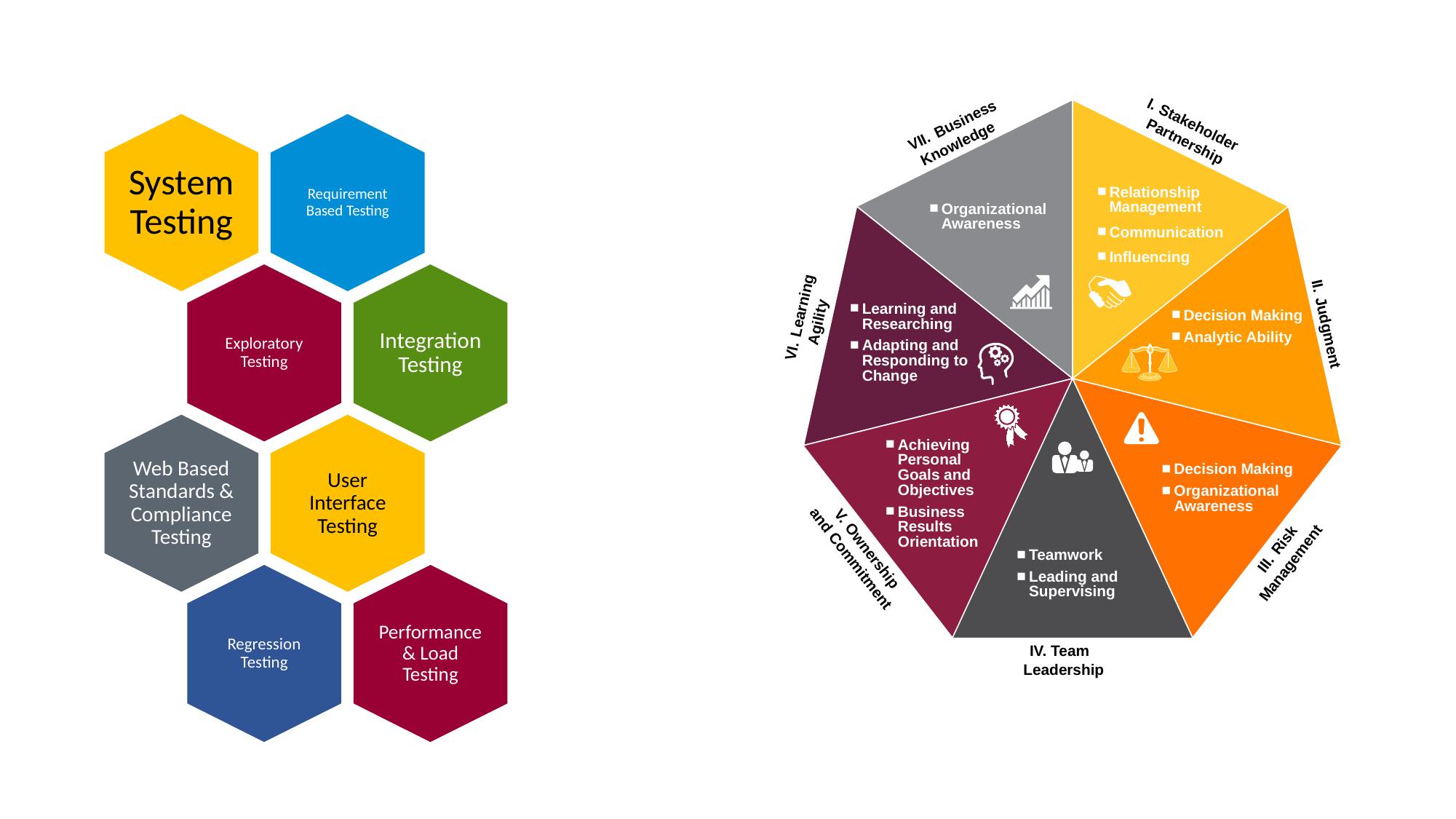

I.

Business
Requirement Based Testing
System Testing
Exploratory Testing
Integration Testing
User Interface Testing
Web Based Standards & Compliance Testing
Regression Testing
Performance & Load Testing
Stakeholder
VII.
Knowledge
Partnership

Relationship
Management
Communication
Influencing
Organizational Awareness

II.
Learning
Learning and Researching
Adapting and Responding to Change
Agility
Decision Making
Analytic Ability
Judgment
VI.

Achieving Personal
Goals and Objectives
Business
Results
Orientation
Decision Making
Organizational Awareness
V.

Risk
Teamwork
Leading and Supervising
Management
III.
Ownership
and Commitment

IV. Team
Leadership